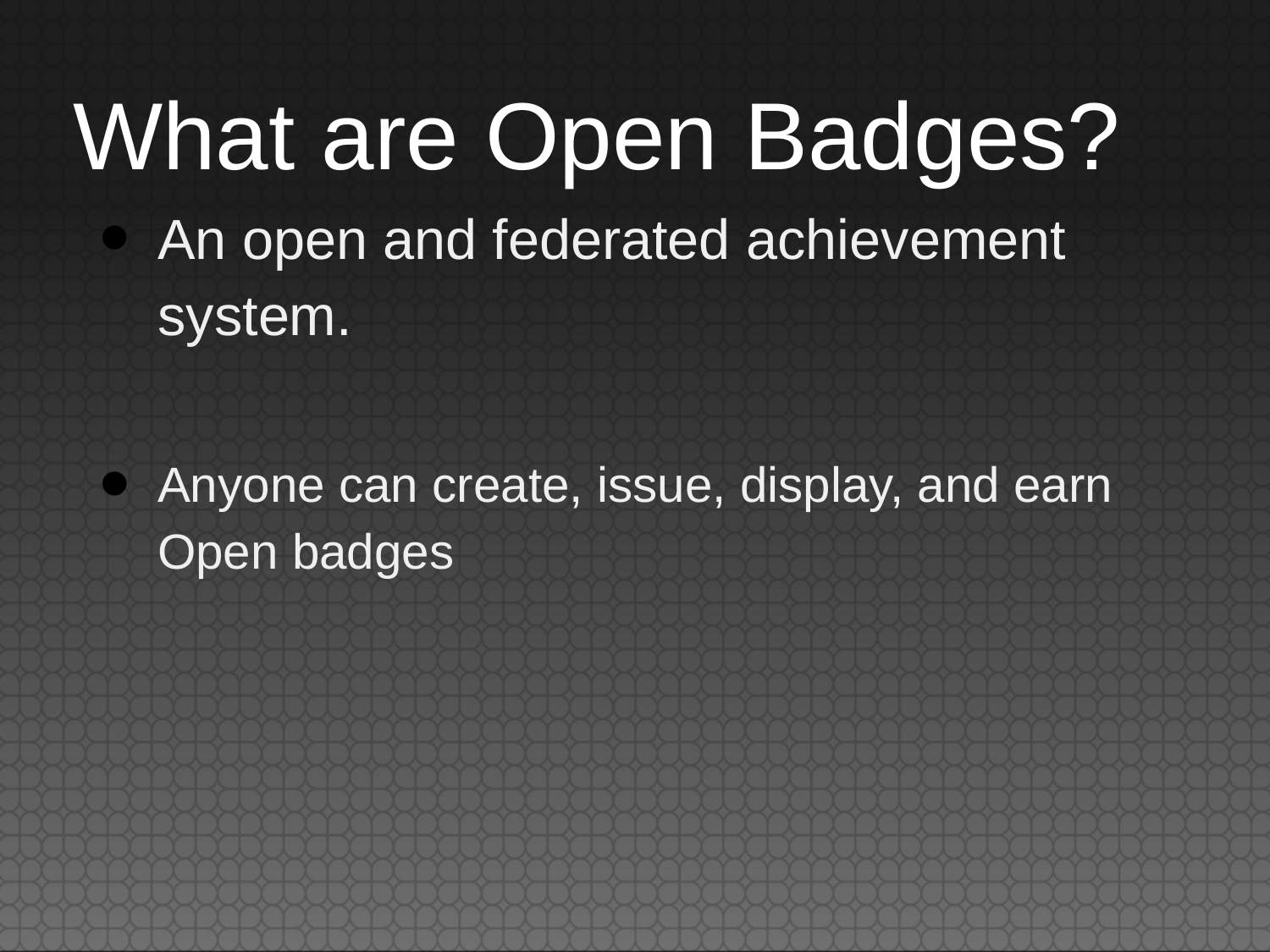

# What are Open Badges?

An open and federated achievement system.

Anyone can create, issue, display, and earn Open badges